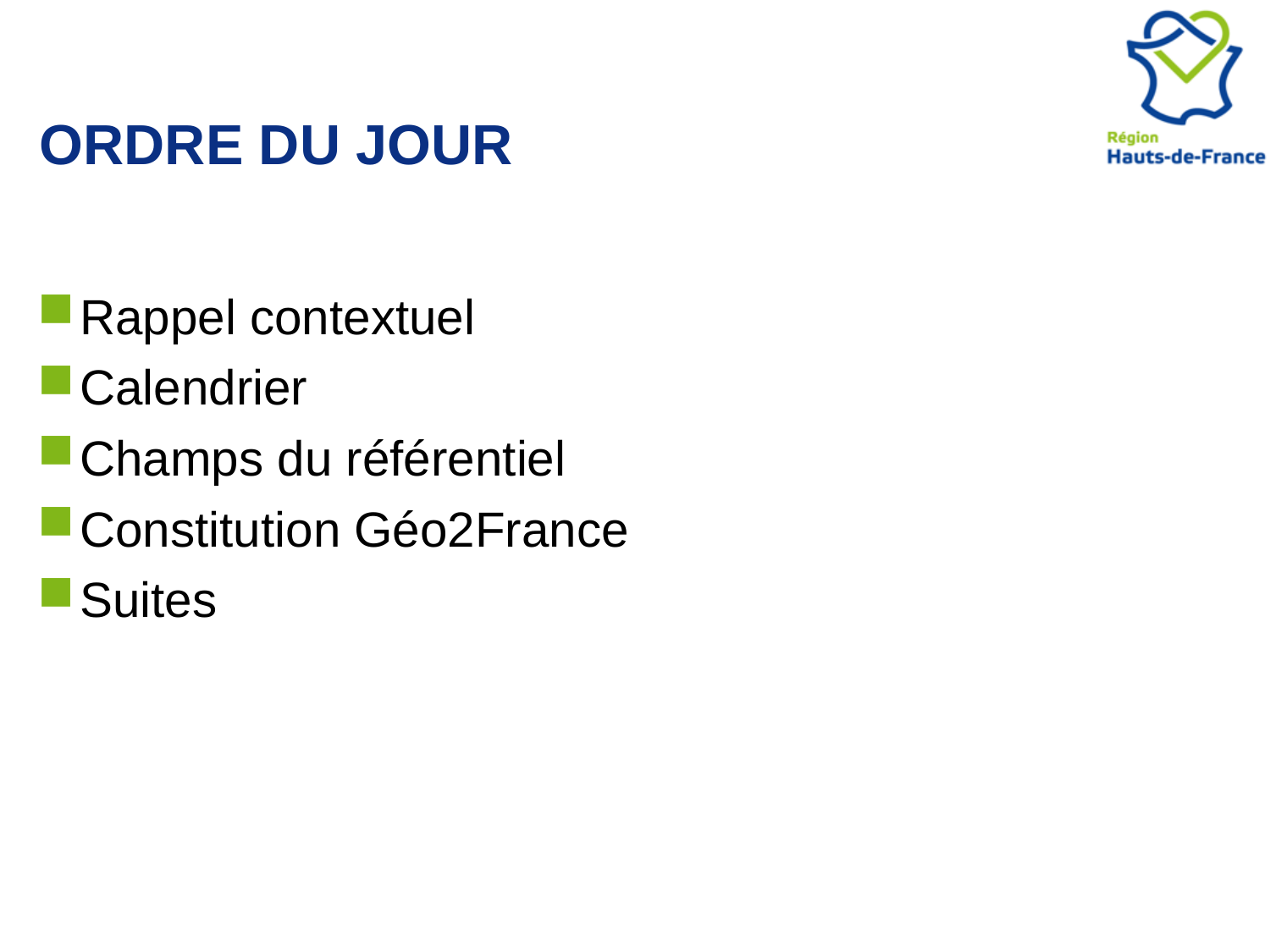

# Ordre du jour
Rappel contextuel
Calendrier
Champs du référentiel
Constitution Géo2France
Suites